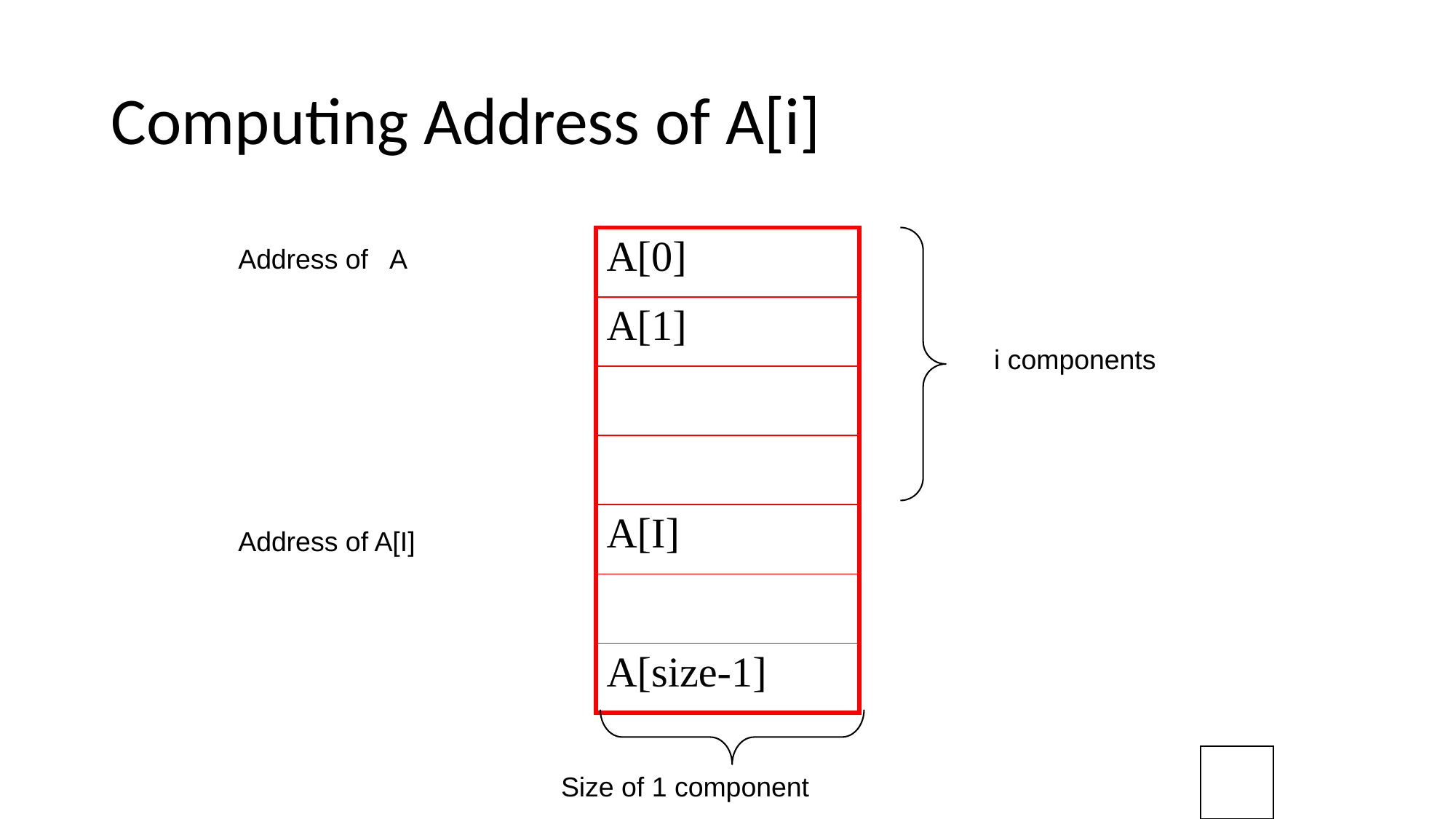

# Computing Address of A[i]

| A[0] |
| --- |
| A[1] |
|  |
|  |
| A[I] |
|  |
| A[size-1] |
Address of   A

i components
Address of A[I]

Size of 1 component